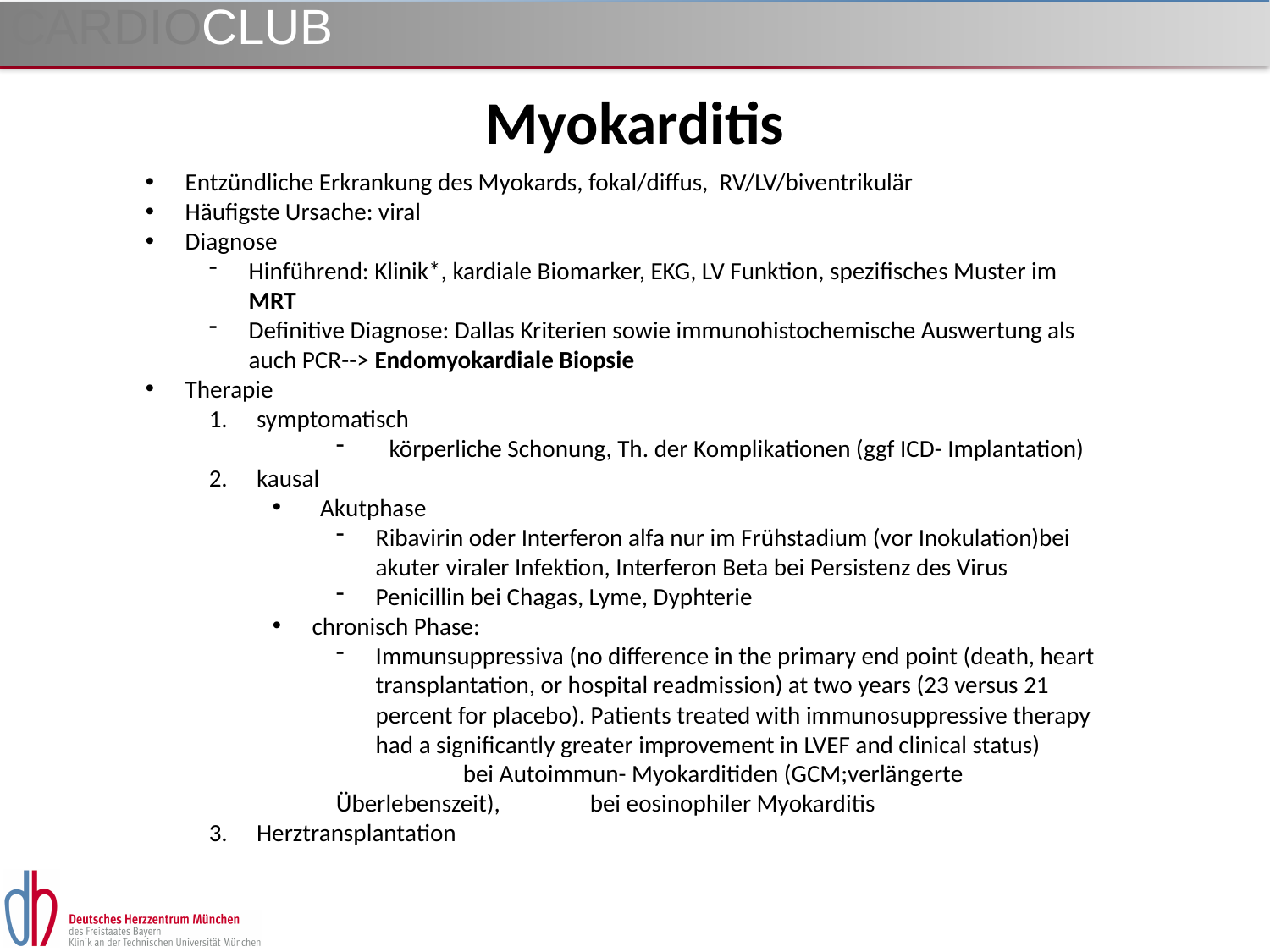

Myokarditis

Entzündliche Erkrankung des Myokards, fokal/diffus,  RV/LV/biventrikulär
Häufigste Ursache: viral
Diagnose
Hinführend: Klinik*, kardiale Biomarker, EKG, LV Funktion, spezifisches Muster im MRT
Definitive Diagnose: Dallas Kriterien sowie immunohistochemische Auswertung als auch PCR--> Endomyokardiale Biopsie
Therapie
symptomatisch
 körperliche Schonung, Th. der Komplikationen (ggf ICD- Implantation)
kausal
Akutphase
Ribavirin oder Interferon alfa nur im Frühstadium (vor Inokulation)bei akuter viraler Infektion, Interferon Beta bei Persistenz des Virus
Penicillin bei Chagas, Lyme, Dyphterie
chronisch Phase:
Immunsuppressiva (no difference in the primary end point (death, heart transplantation, or hospital readmission) at two years (23 versus 21 percent for placebo). Patients treated with immunosuppressive therapy had a significantly greater improvement in LVEF and clinical status)
	bei Autoimmun- Myokarditiden (GCM;verlängerte 	Überlebenszeit), 	bei eosinophiler Myokarditis
Herztransplantation